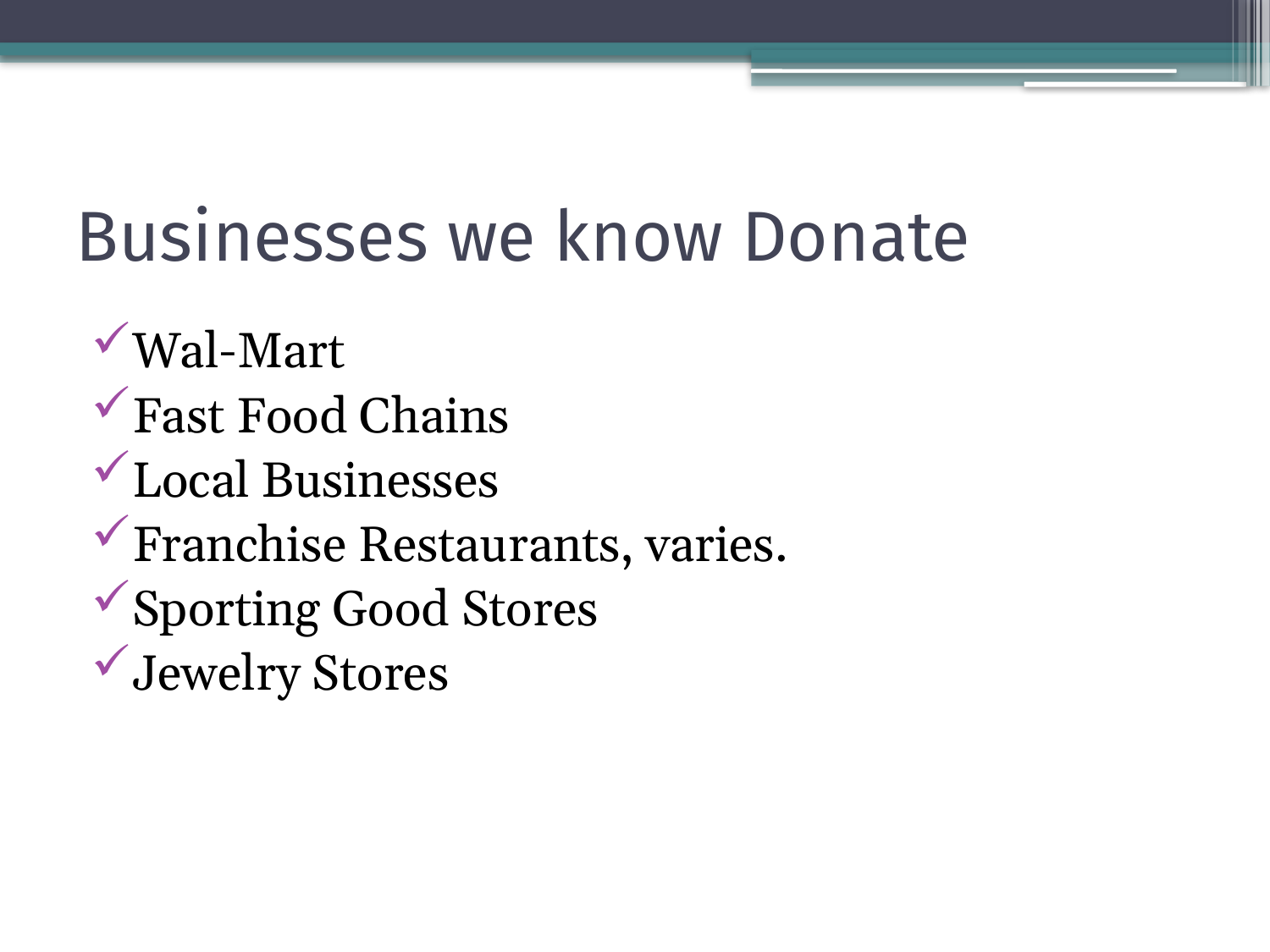

# Businesses we know Donate
Wal-Mart
Fast Food Chains
Local Businesses
Franchise Restaurants, varies.
Sporting Good Stores
Jewelry Stores